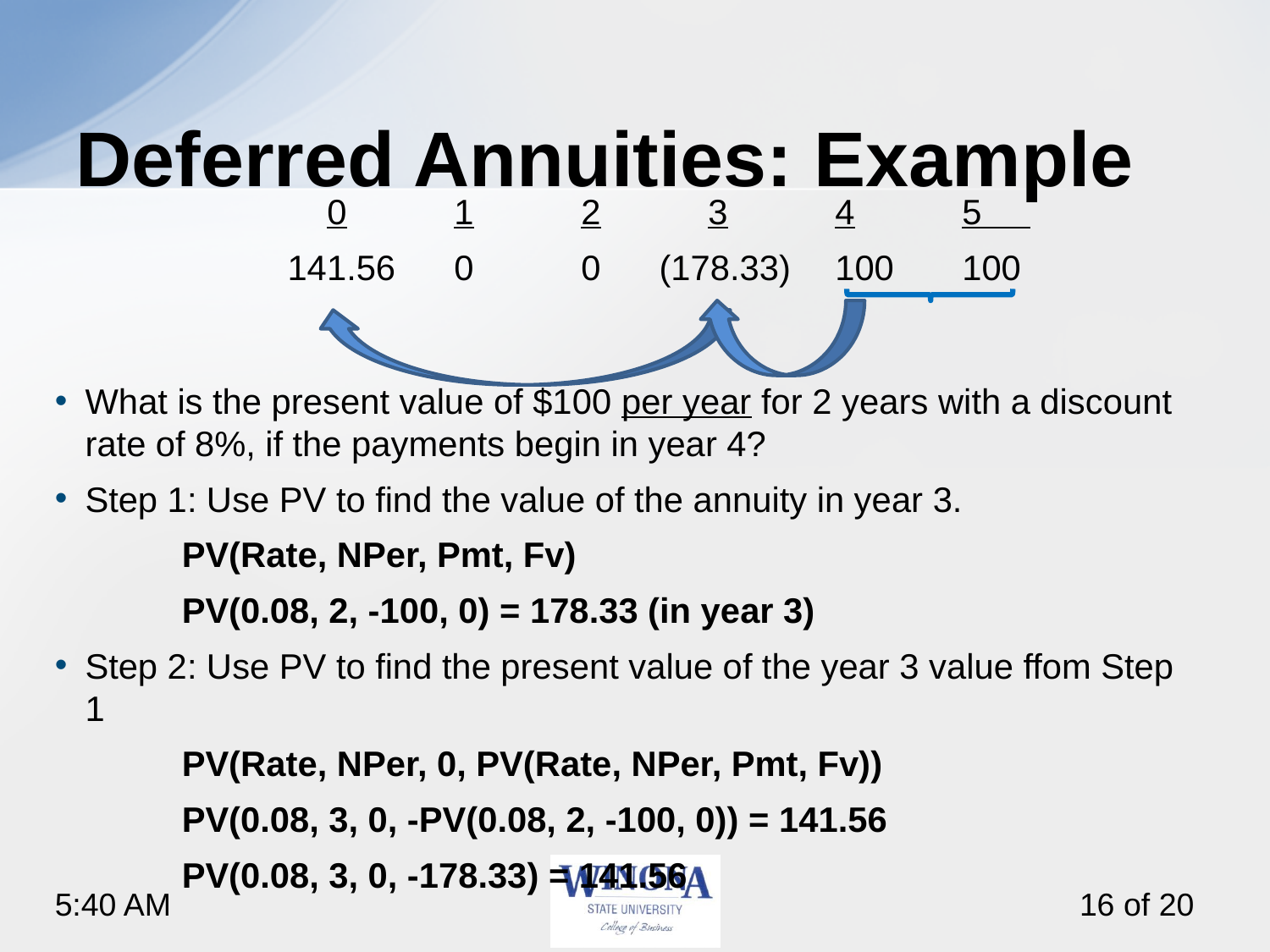

# Deferred Annuities: Example

		0	1	2	3	4	5
	         141.56	0	0      (178.33)	100	100

What is the present value of $100 per year for 2 years with a discount rate of 8%, if the payments begin in year 4?
Step 1: Use PV to find the value of the annuity in year 3.
	PV(Rate, NPer, Pmt, Fv)
	PV(0.08, 2, -100, 0) = 178.33 (in year 3)
Step 2: Use PV to find the present value of the year 3 value ffom Step 1
	PV(Rate, NPer, 0, PV(Rate, NPer, Pmt, Fv))
	PV(0.08, 3, 0, -PV(0.08, 2, -100, 0)) = 141.56
	PV(0.08, 3, 0, -178.33) = 141.56